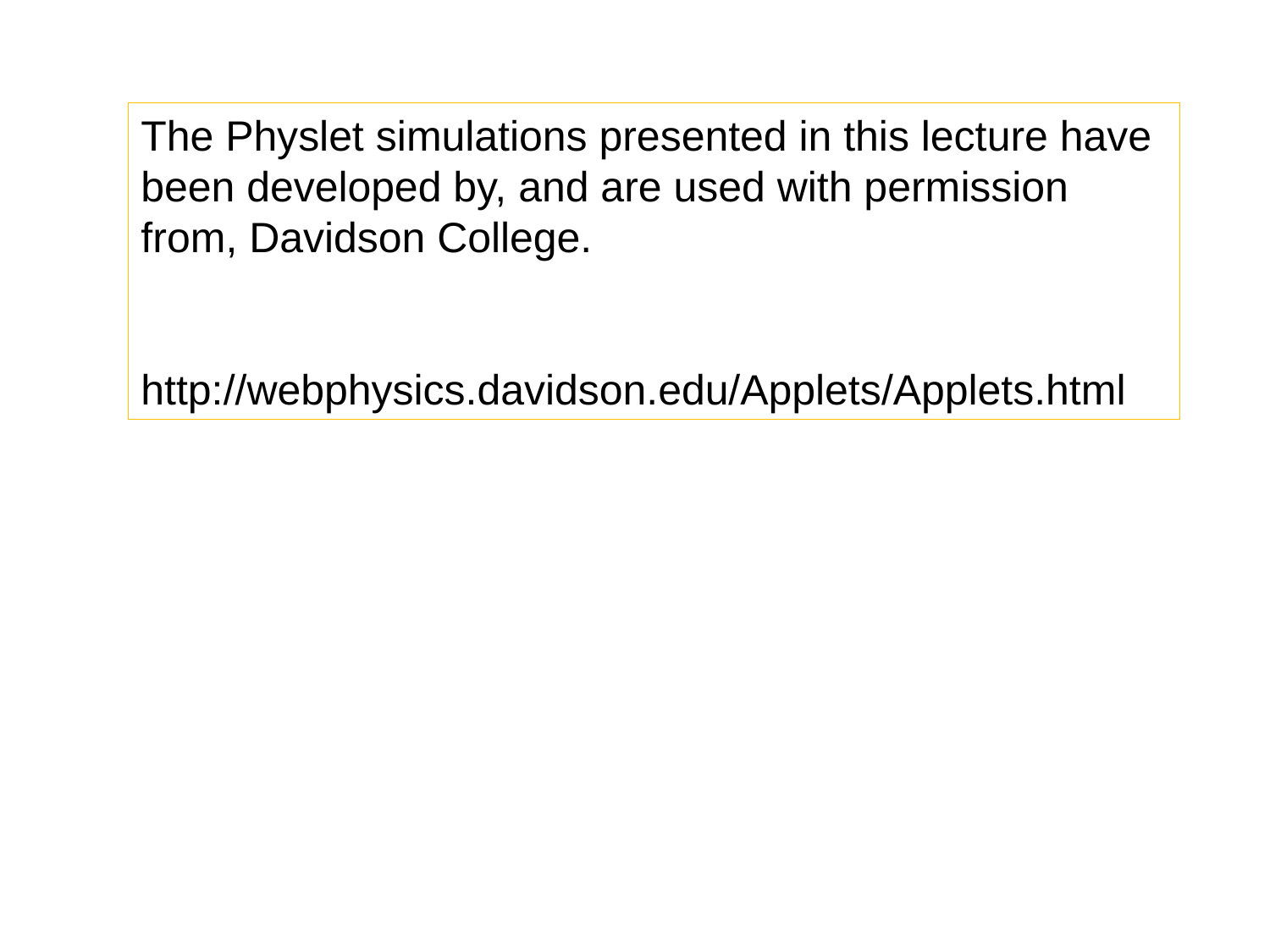

The Physlet simulations presented in this lecture have been developed by, and are used with permission from, Davidson College.

http://webphysics.davidson.edu/Applets/Applets.html